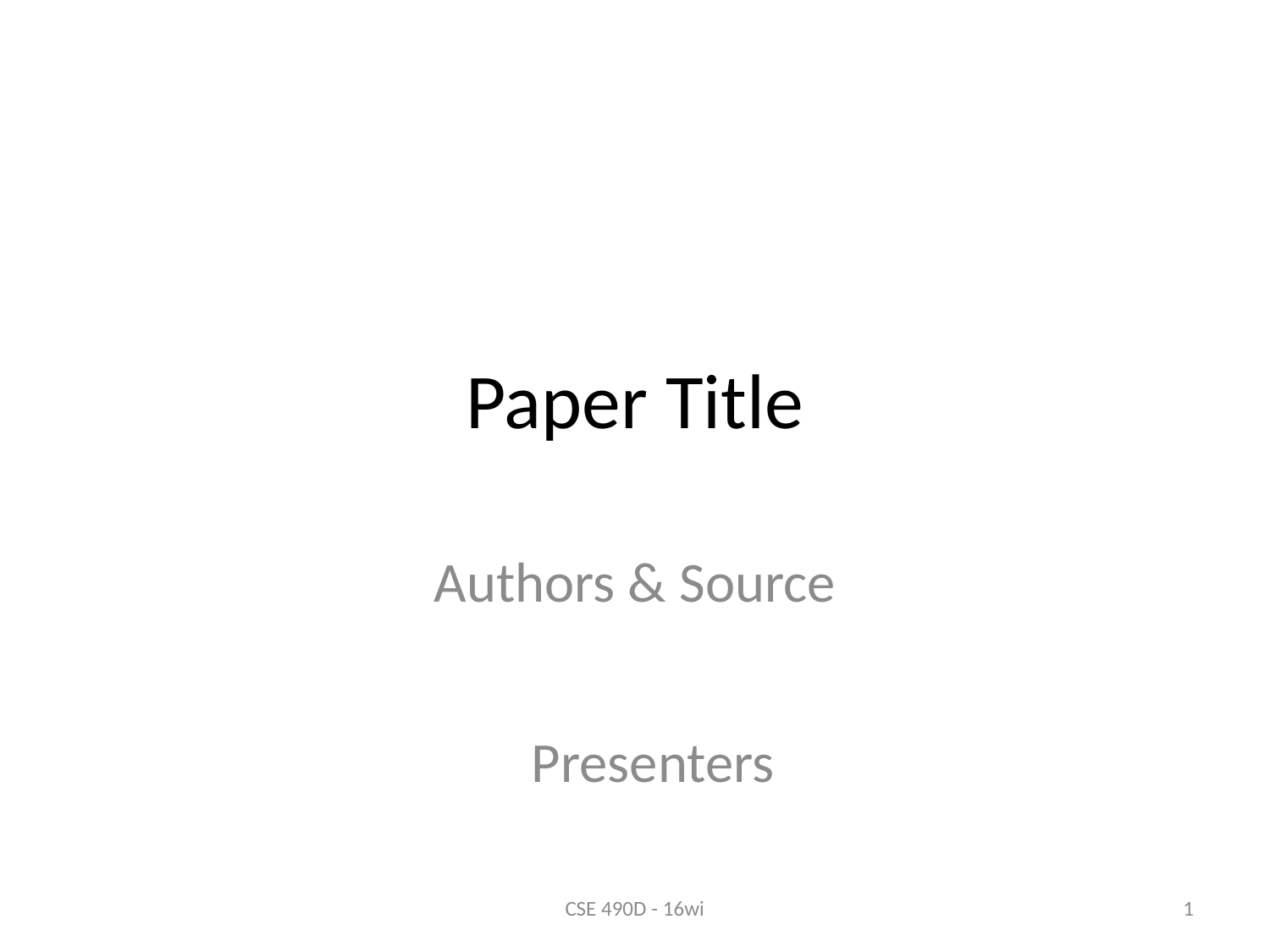

# Paper Title
Authors & Source
Presenters
CSE 490D - 16wi
1